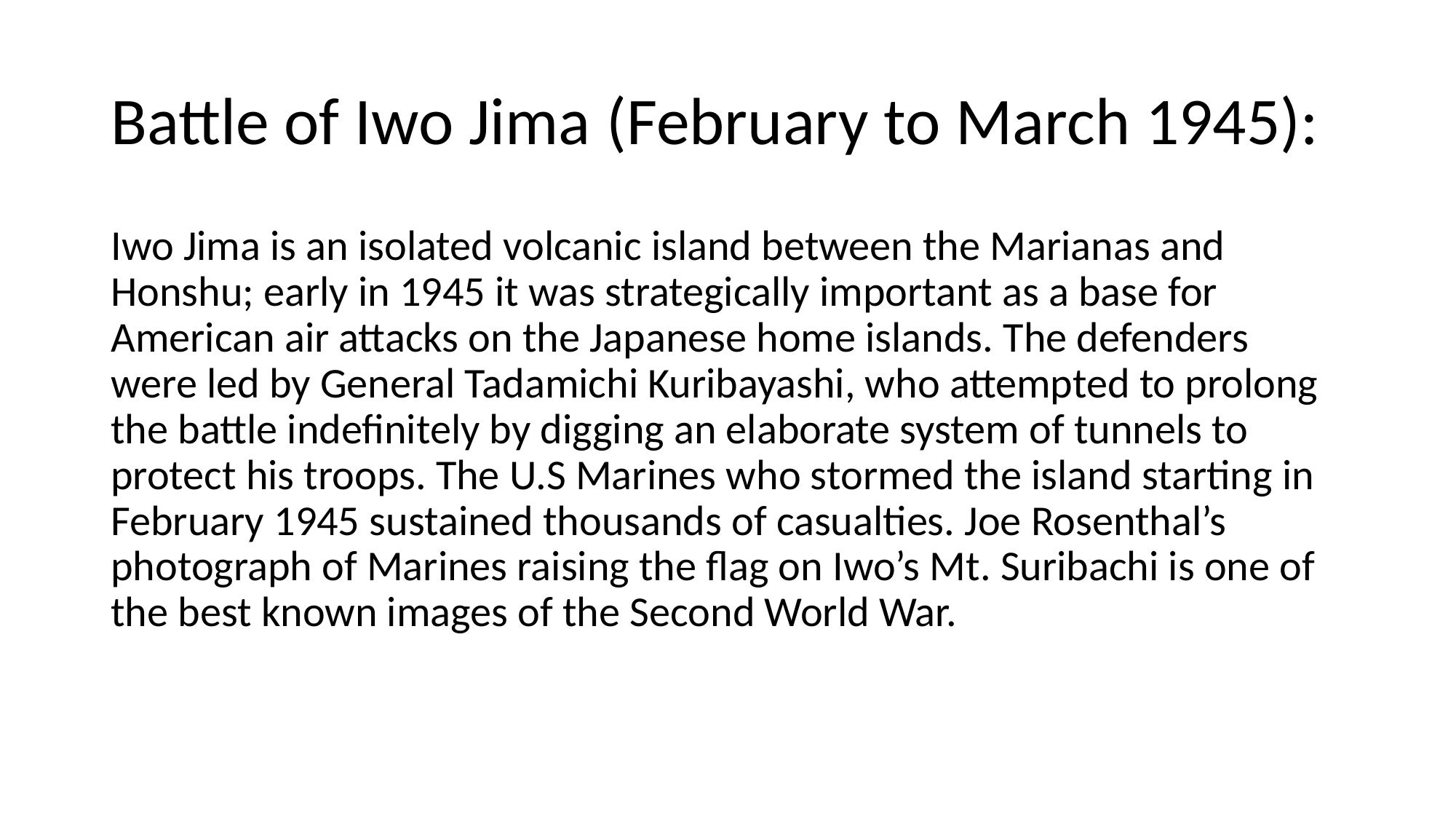

# Battle of Iwo Jima (February to March 1945):
Iwo Jima is an isolated volcanic island between the Marianas and Honshu; early in 1945 it was strategically important as a base for American air attacks on the Japanese home islands. The defenders were led by General Tadamichi Kuribayashi, who attempted to prolong the battle indefinitely by digging an elaborate system of tunnels to protect his troops. The U.S Marines who stormed the island starting in February 1945 sustained thousands of casualties. Joe Rosenthal’s photograph of Marines raising the flag on Iwo’s Mt. Suribachi is one of the best known images of the Second World War.